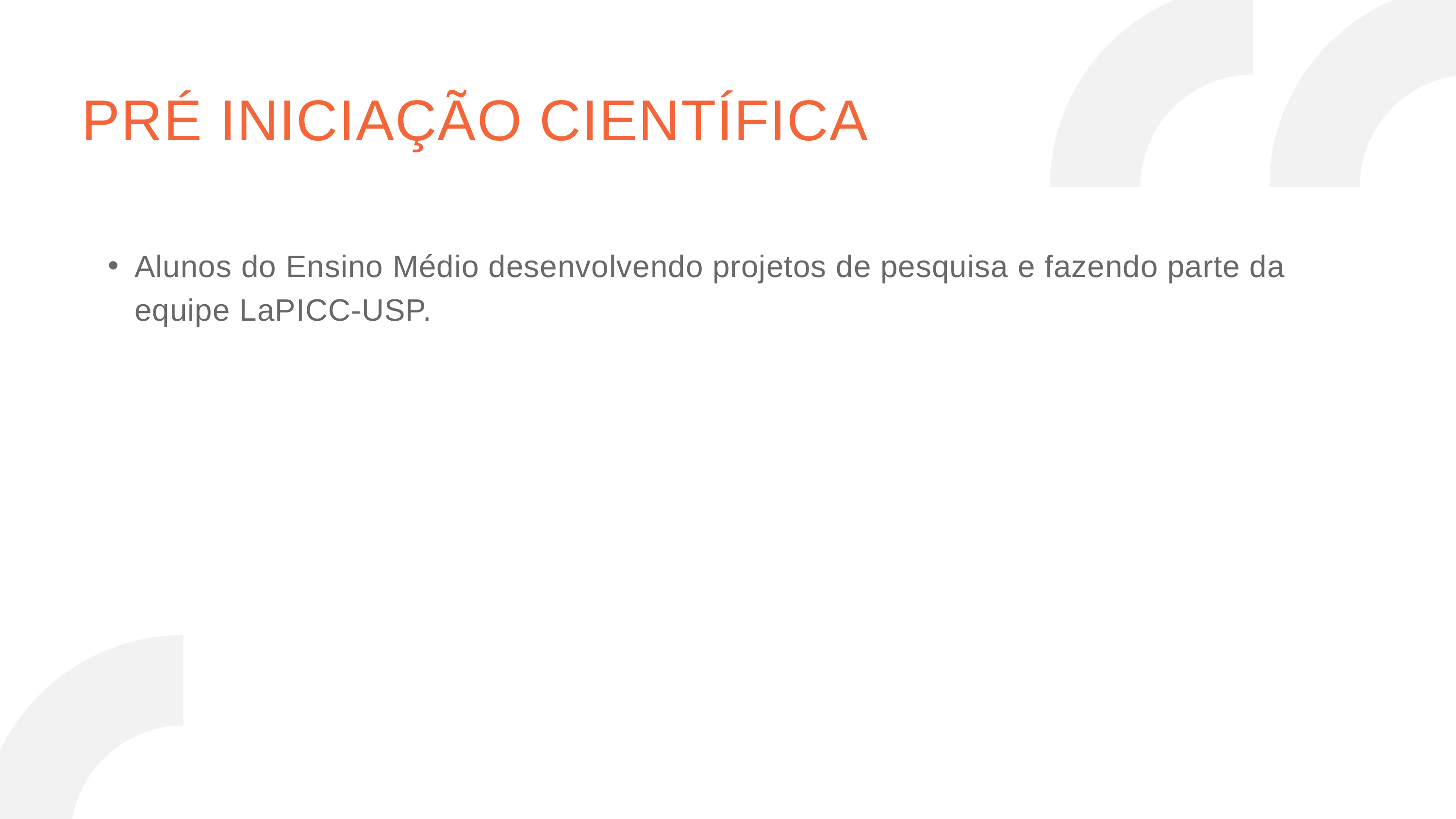

PRÉ INICIAÇÃO CIENTÍFICA
Alunos do Ensino Médio desenvolvendo projetos de pesquisa e fazendo parte da equipe LaPICC-USP.